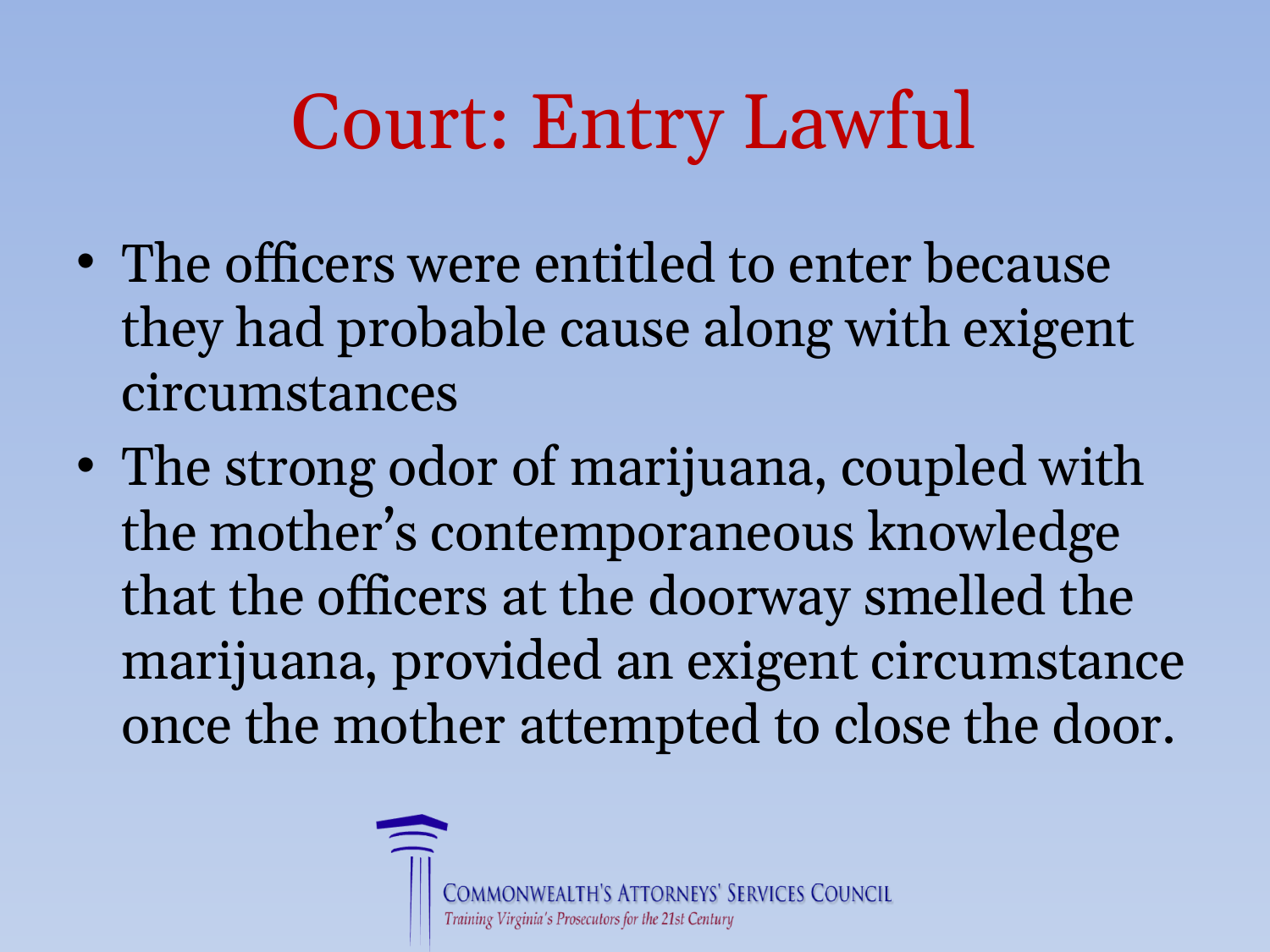

# Court: Entry Lawful
The officers were entitled to enter because they had probable cause along with exigent circumstances
The strong odor of marijuana, coupled with the mother’s contemporaneous knowledge that the officers at the doorway smelled the marijuana, provided an exigent circumstance once the mother attempted to close the door.